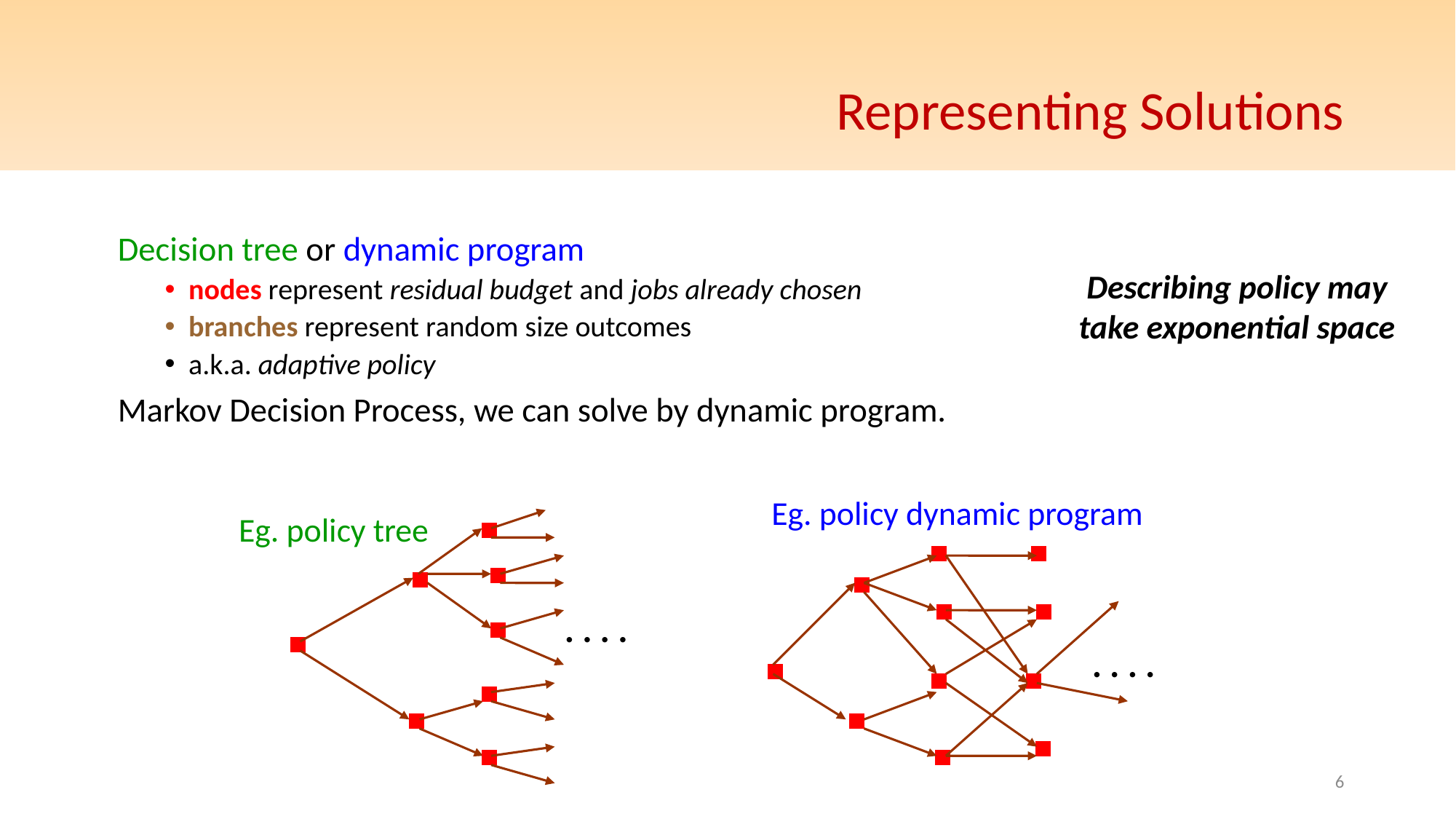

# Representing Solutions
Decision tree or dynamic program
nodes represent residual budget and jobs already chosen
branches represent random size outcomes
a.k.a. adaptive policy
Markov Decision Process, we can solve by dynamic program.
Describing policy may take exponential space
Eg. policy dynamic program
Eg. policy tree

. . . .

. . . .

6